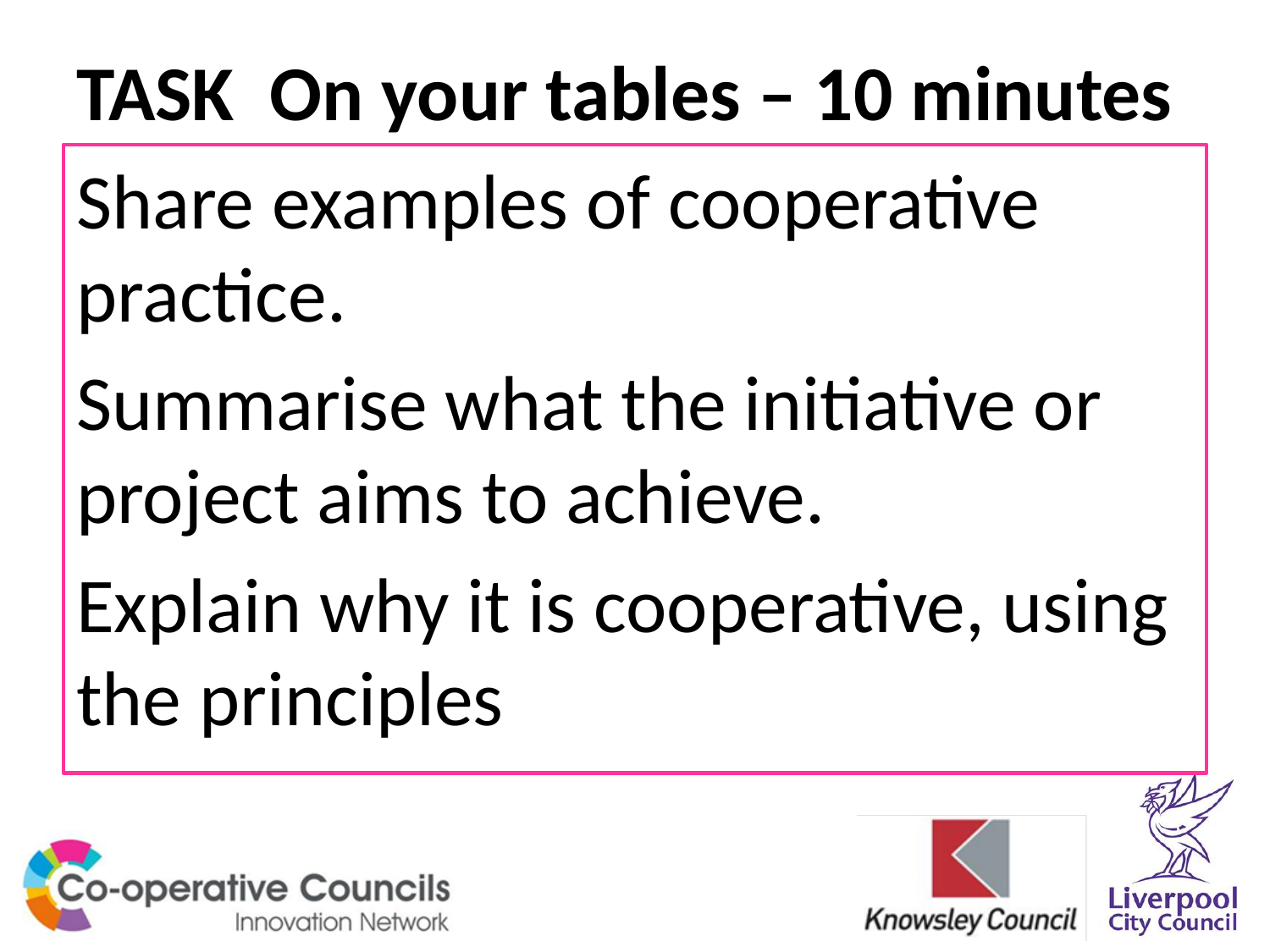

# TASK  On your tables – 10 minutes
Share examples of cooperative practice.
Summarise what the initiative or project aims to achieve.
Explain why it is cooperative, using the principles